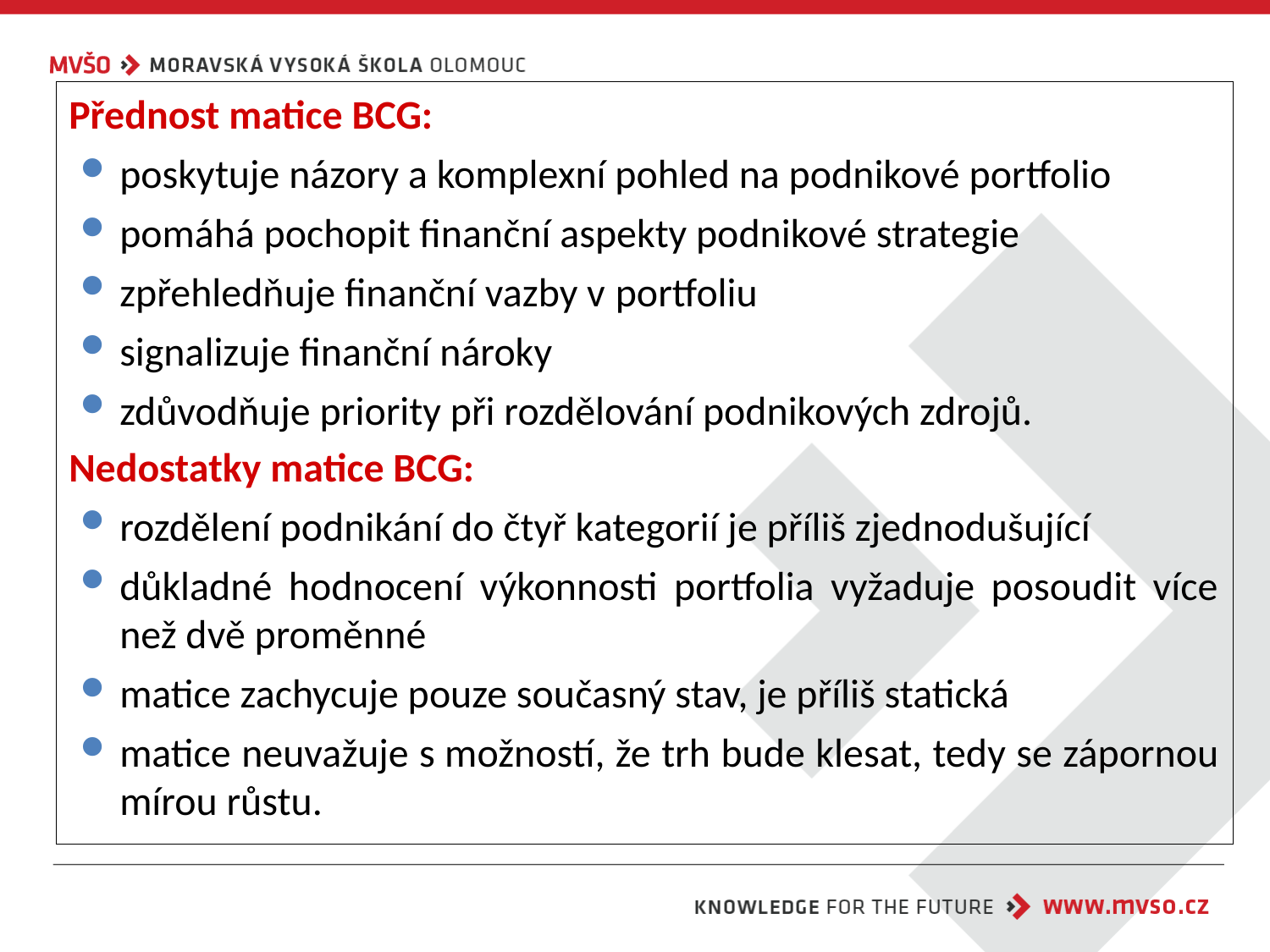

Přednost matice BCG:
poskytuje názory a komplexní pohled na podnikové portfolio
pomáhá pochopit finanční aspekty podnikové strategie
zpřehledňuje finanční vazby v portfoliu
signalizuje finanční nároky
zdůvodňuje priority při rozdělování podnikových zdrojů.
Nedostatky matice BCG:
rozdělení podnikání do čtyř kategorií je příliš zjednodušující
důkladné hodnocení výkonnosti portfolia vyžaduje posoudit více než dvě proměnné
matice zachycuje pouze současný stav, je příliš statická
matice neuvažuje s možností, že trh bude klesat, tedy se zápornou mírou růstu.